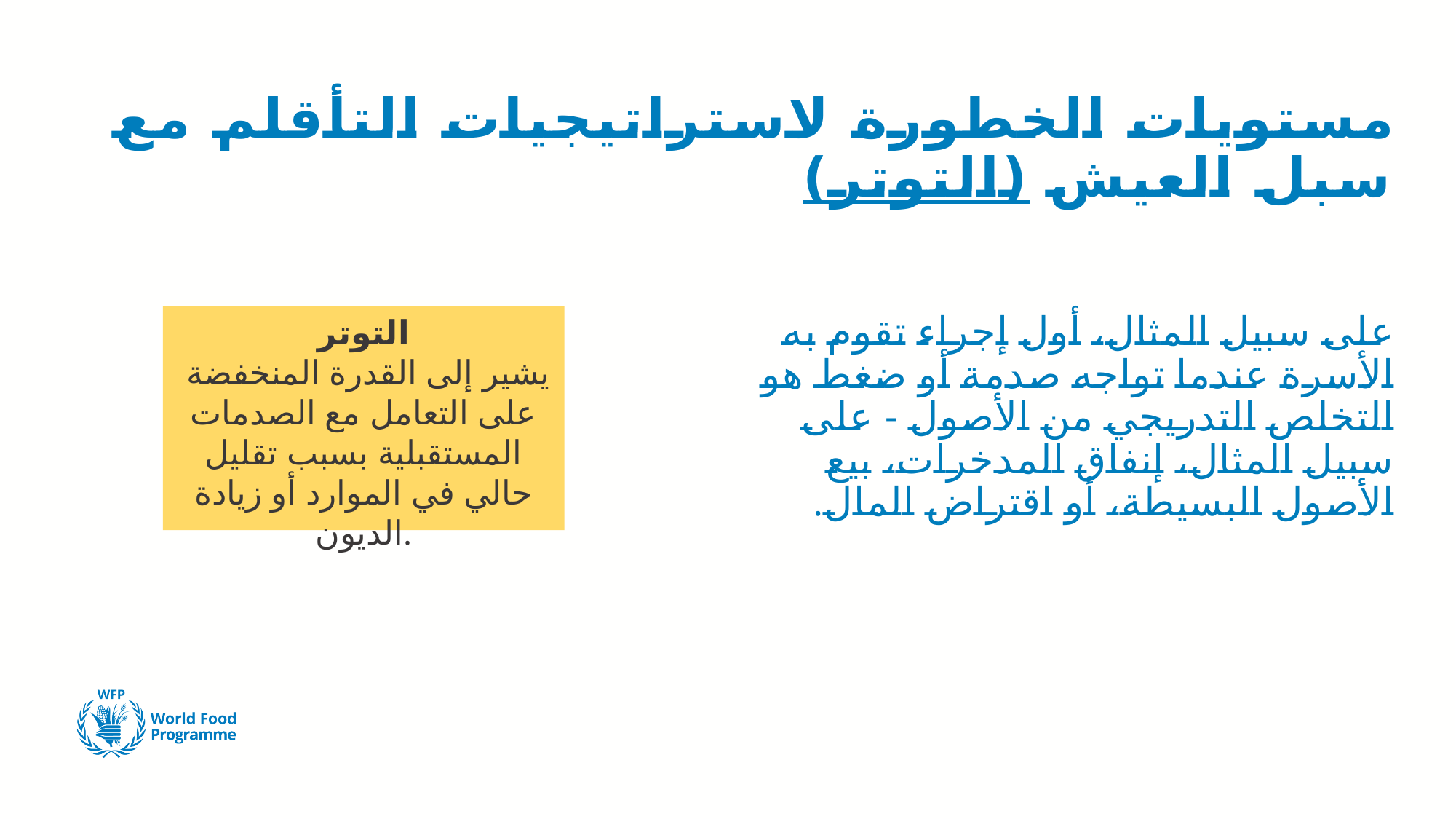

# مستويات الخطورة لاستراتيجيات التأقلم مع سبل العيش (التوتر)
التوتر
 يشير إلى القدرة المنخفضة على التعامل مع الصدمات المستقبلية بسبب تقليل حالي في الموارد أو زيادة الديون.
على سبيل المثال، أول إجراء تقوم به الأسرة عندما تواجه صدمة أو ضغط هو التخلص التدريجي من الأصول - على سبيل المثال، إنفاق المدخرات، بيع الأصول البسيطة، أو اقتراض المال.